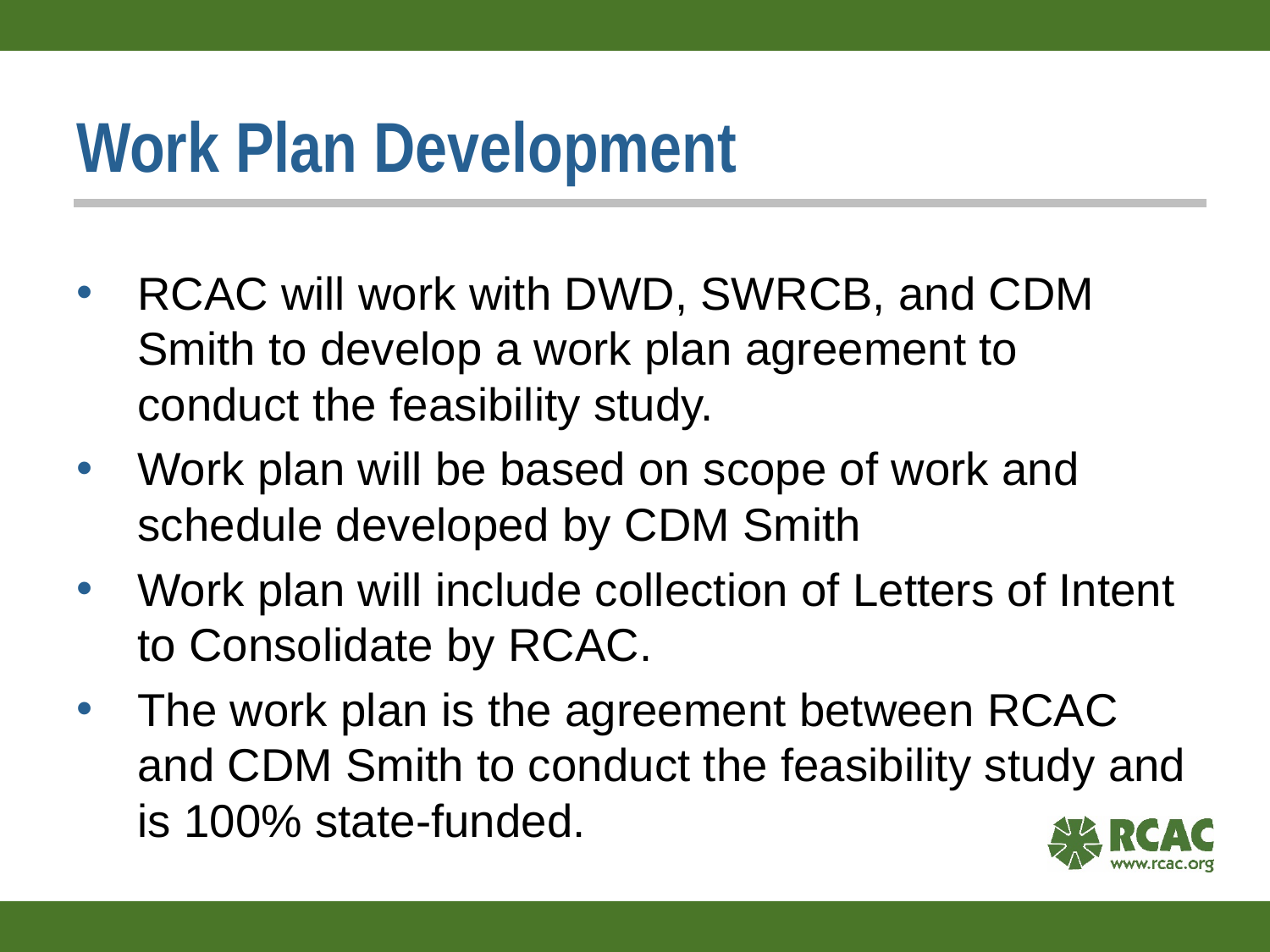

# Work Plan Development
RCAC will work with DWD, SWRCB, and CDM Smith to develop a work plan agreement to conduct the feasibility study.
Work plan will be based on scope of work and schedule developed by CDM Smith
Work plan will include collection of Letters of Intent to Consolidate by RCAC.
The work plan is the agreement between RCAC and CDM Smith to conduct the feasibility study and is 100% state-funded.